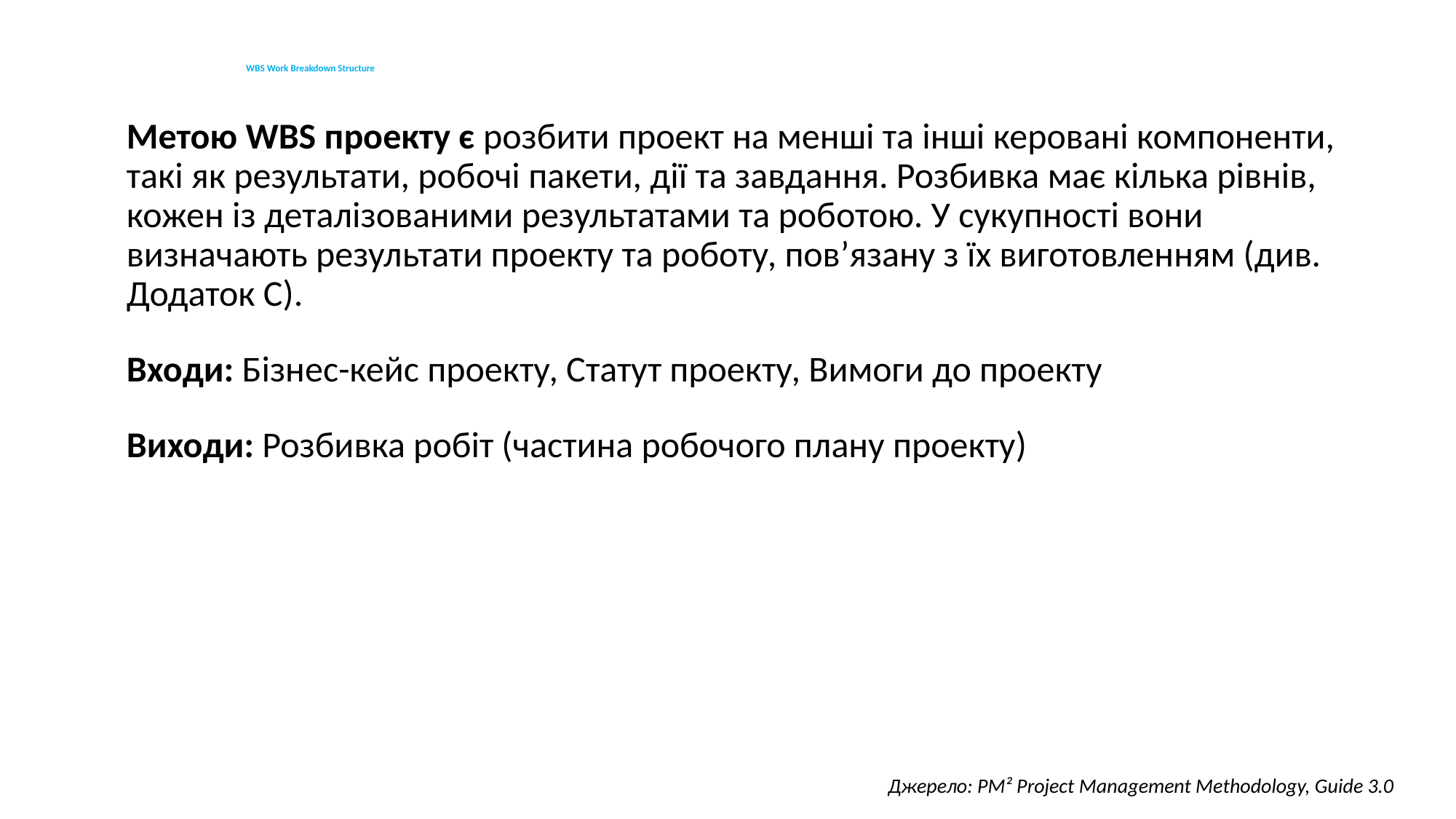

# WBS Work Breakdown Structure
Метою WBS проекту є розбити проект на менші та інші керовані компоненти, такі як результати, робочі пакети, дії та завдання. Розбивка має кілька рівнів, кожен із деталізованими результатами та роботою. У сукупності вони визначають результати проекту та роботу, пов’язану з їх виготовленням (див. Додаток C).
Входи: Бізнес-кейс проекту, Статут проекту, Вимоги до проекту
Виходи: Розбивка робіт (частина робочого плану проекту)
Джерело: PM² Project Management Methodology, Guide 3.0